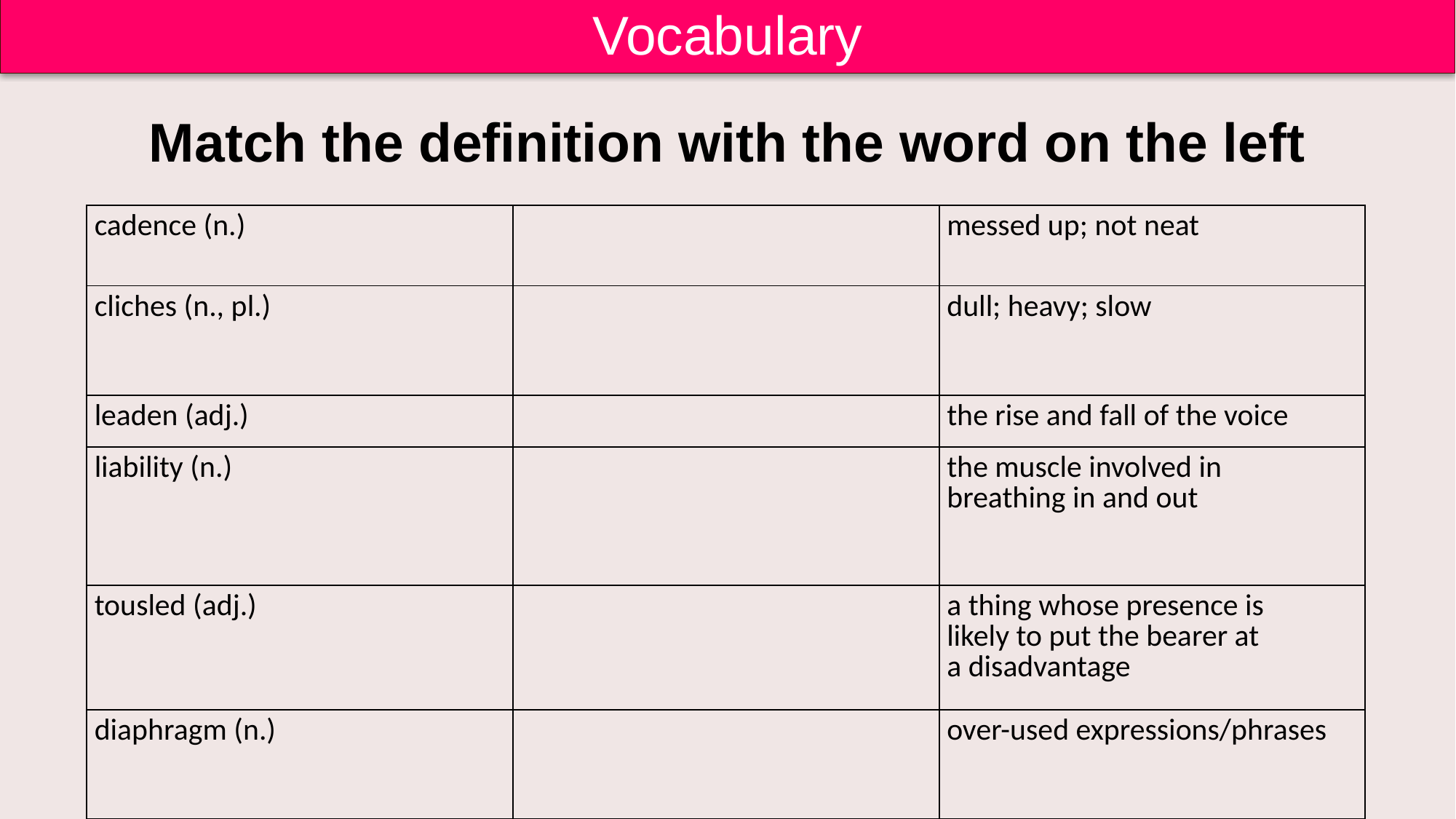

Vocabulary

Match the definition with the word on the left
| cadence (n.) |  | messed up; not neat |
| --- | --- | --- |
| cliches (n., pl.) |  | dull; heavy; slow |
| leaden (adj.) |  | the rise and fall of the voice |
| liability (n.) |  | the muscle involved in breathing in and out |
| tousled (adj.) |  | a thing whose presence is likely to put the bearer at a disadvantage |
| diaphragm (n.) |  | over-used expressions/phrases |